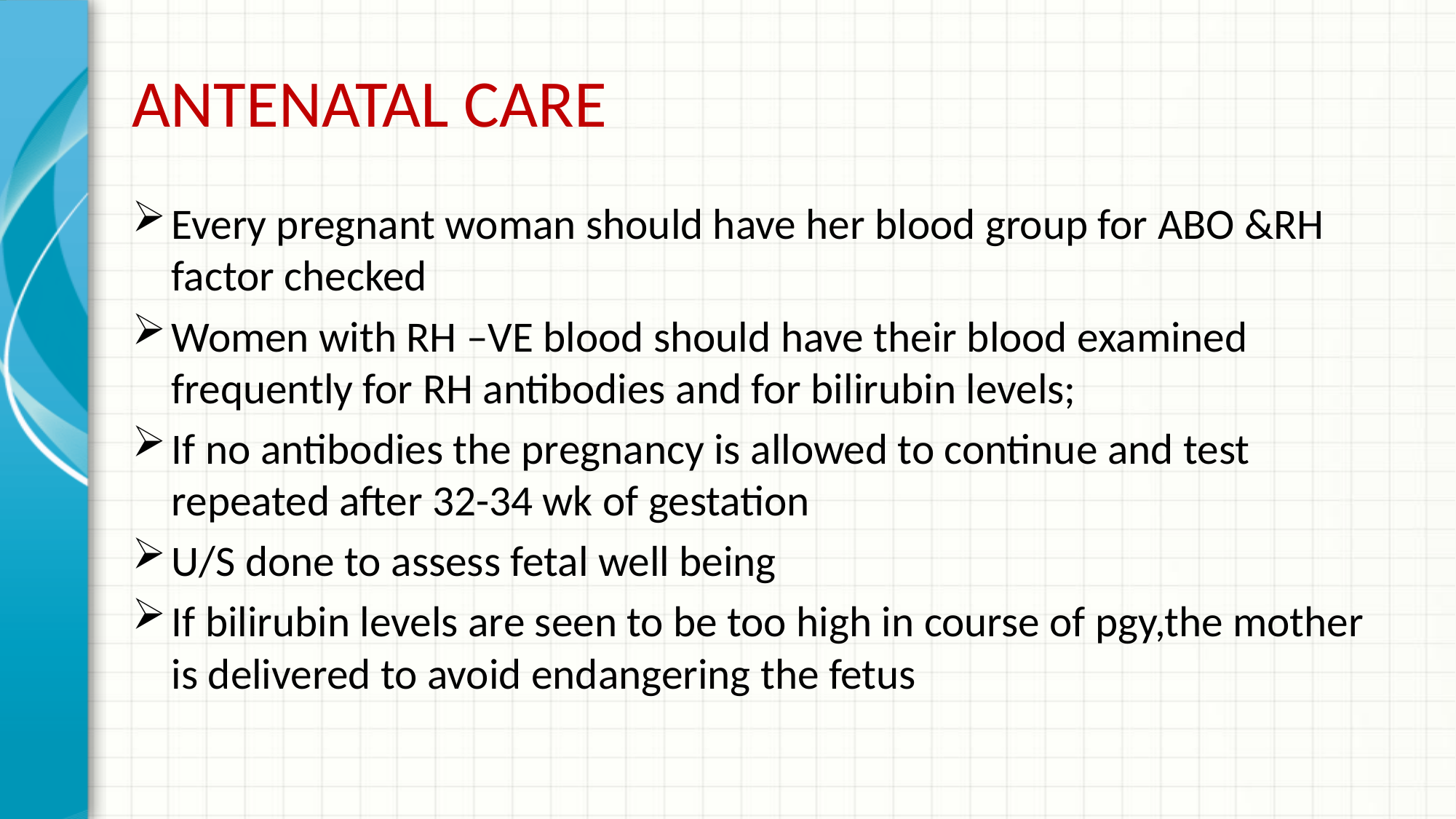

# ANTENATAL CARE
Every pregnant woman should have her blood group for ABO &RH factor checked
Women with RH –VE blood should have their blood examined frequently for RH antibodies and for bilirubin levels;
If no antibodies the pregnancy is allowed to continue and test repeated after 32-34 wk of gestation
U/S done to assess fetal well being
If bilirubin levels are seen to be too high in course of pgy,the mother is delivered to avoid endangering the fetus